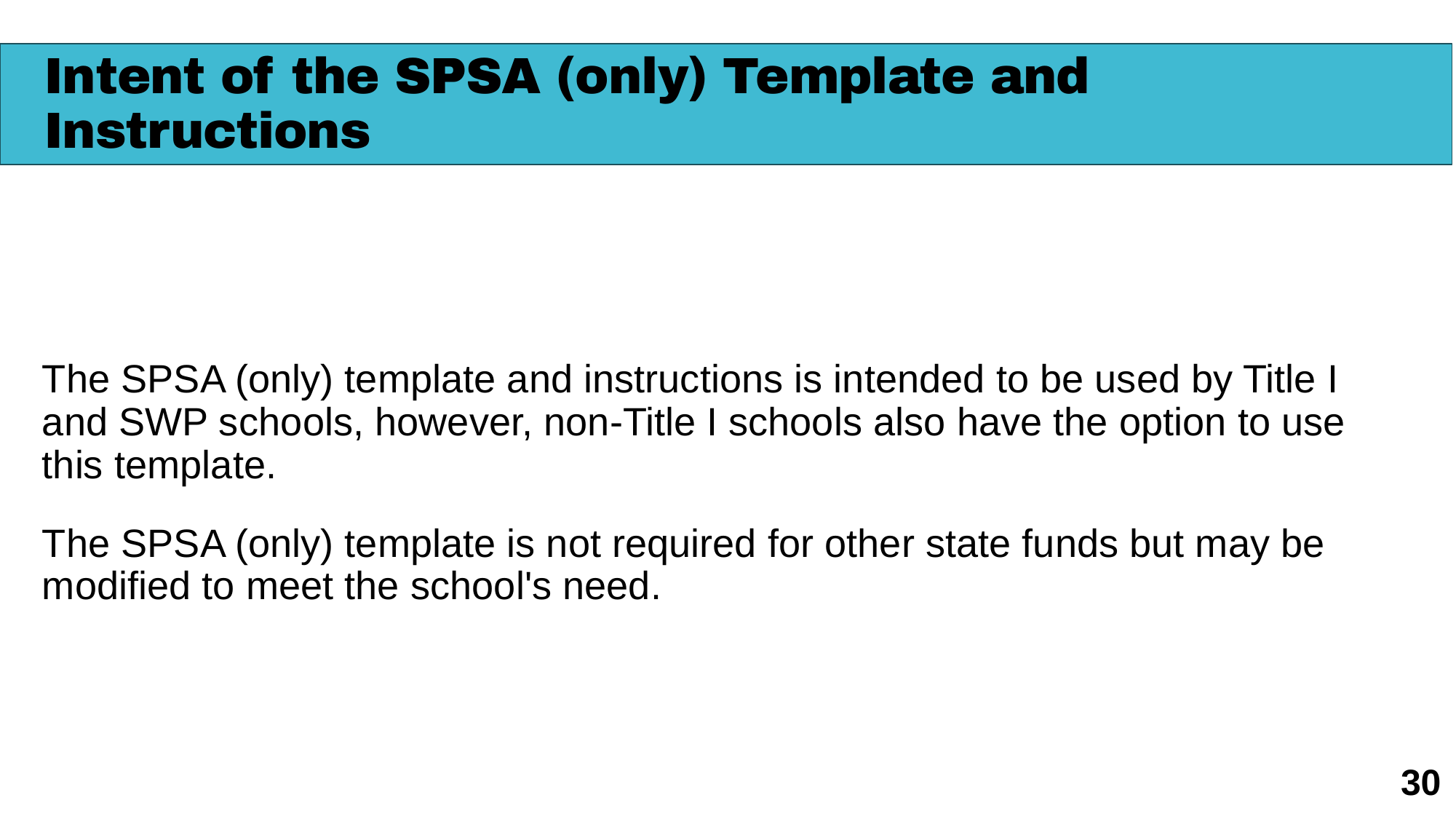

# Intent of the SPSA (only) Template and Instructions

The SPSA (only) template and instructions is intended to be used by Title I and SWP schools, however, non-Title I schools also have the option to use this template.
The SPSA (only) template is not required for other state funds but may be modified to meet the school's need.
30